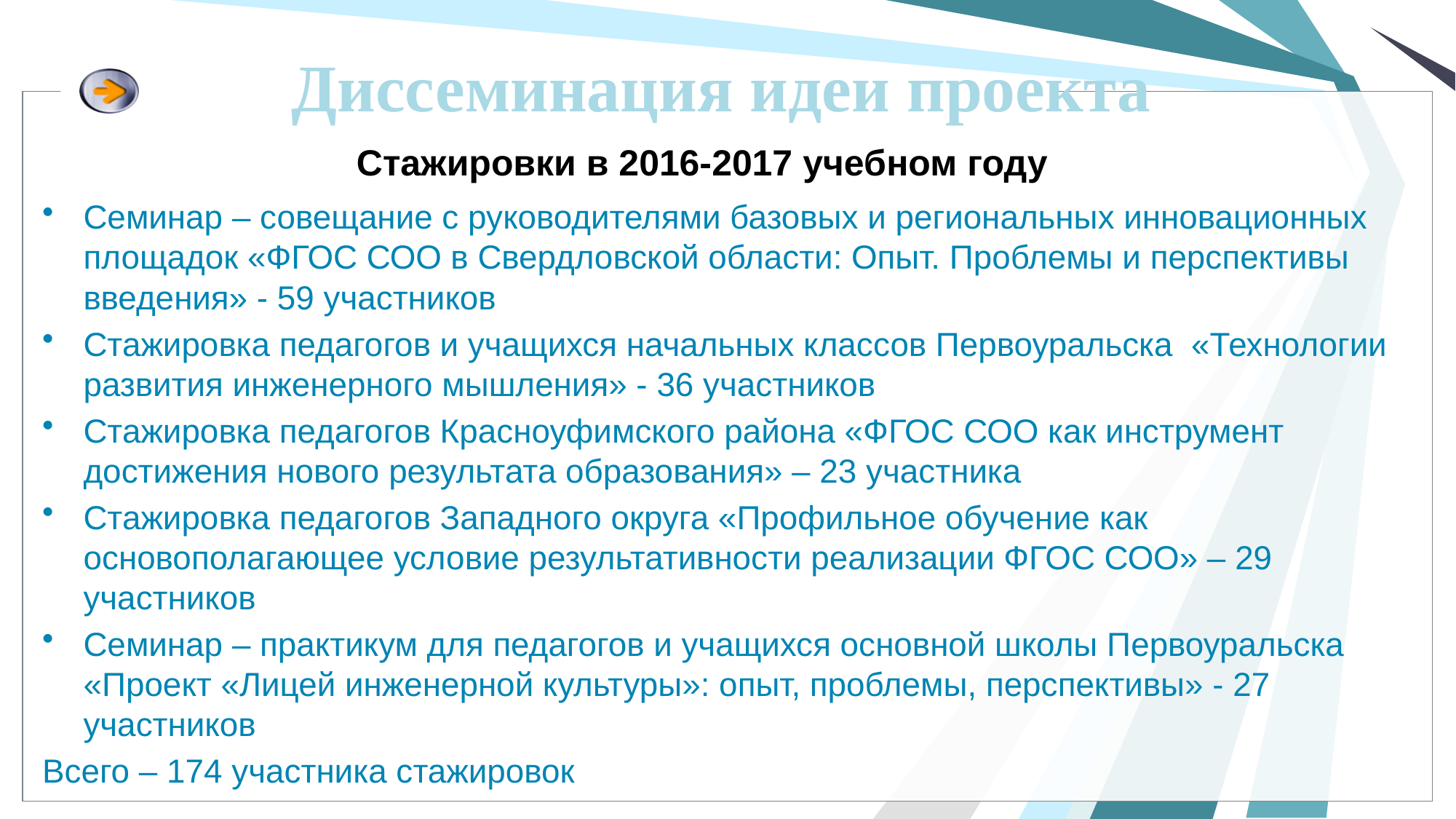

Диссеминация идеи проекта
# Стажировки в 2016-2017 учебном году
Семинар – совещание с руководителями базовых и региональных инновационных площадок «ФГОС СОО в Свердловской области: Опыт. Проблемы и перспективы введения» - 59 участников
Стажировка педагогов и учащихся начальных классов Первоуральска  «Технологии развития инженерного мышления» - 36 участников
Стажировка педагогов Красноуфимского района «ФГОС СОО как инструмент достижения нового результата образования» – 23 участника
Стажировка педагогов Западного округа «Профильное обучение как основополагающее условие результативности реализации ФГОС СОО» – 29 участников
Семинар – практикум для педагогов и учащихся основной школы Первоуральска «Проект «Лицей инженерной культуры»: опыт, проблемы, перспективы» - 27 участников
Всего – 174 участника стажировок